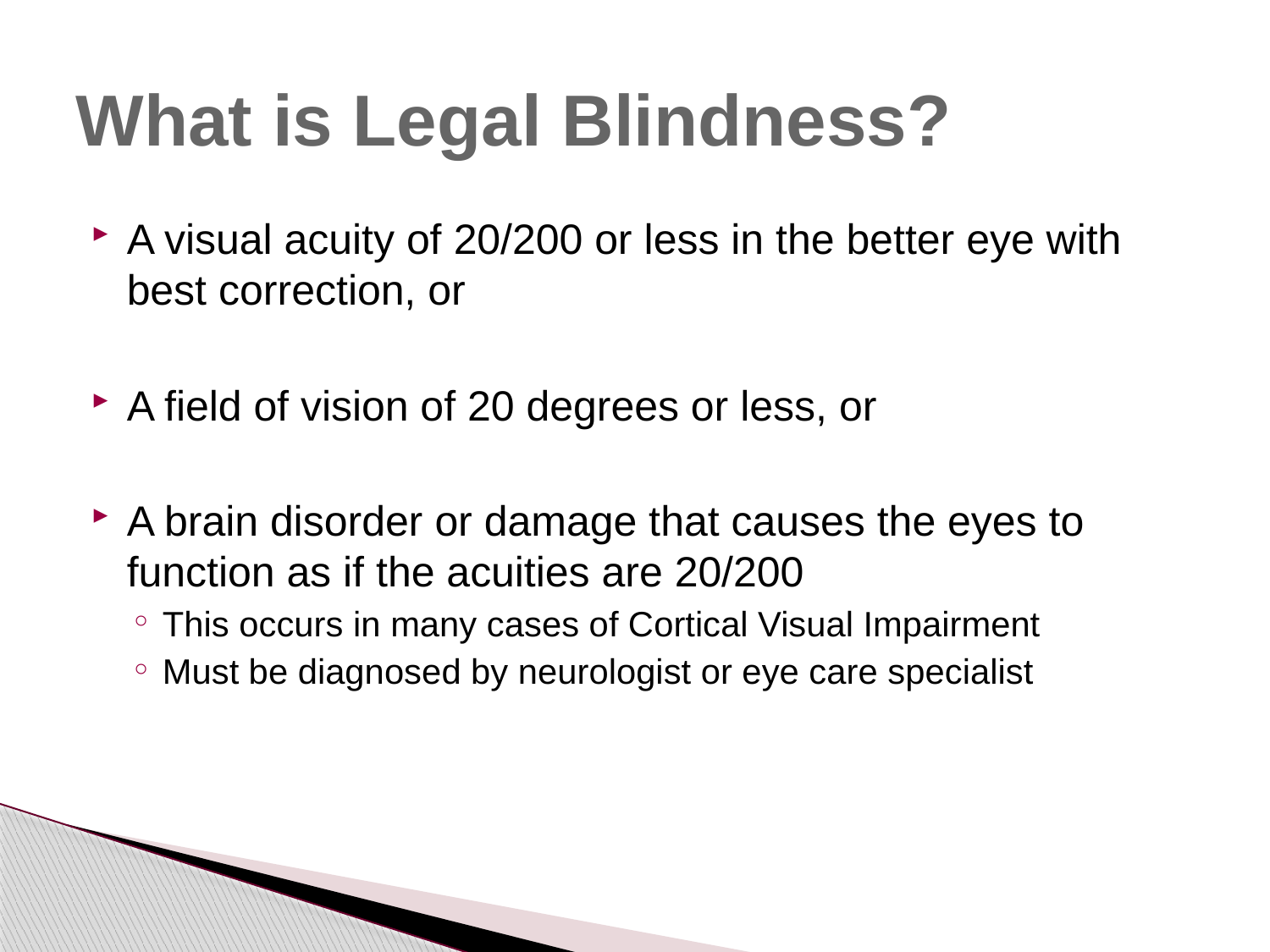

# What is Legal Blindness?
A visual acuity of 20/200 or less in the better eye with best correction, or

A field of vision of 20 degrees or less, or

A brain disorder or damage that causes the eyes to function as if the acuities are 20/200
This occurs in many cases of Cortical Visual Impairment
Must be diagnosed by neurologist or eye care specialist